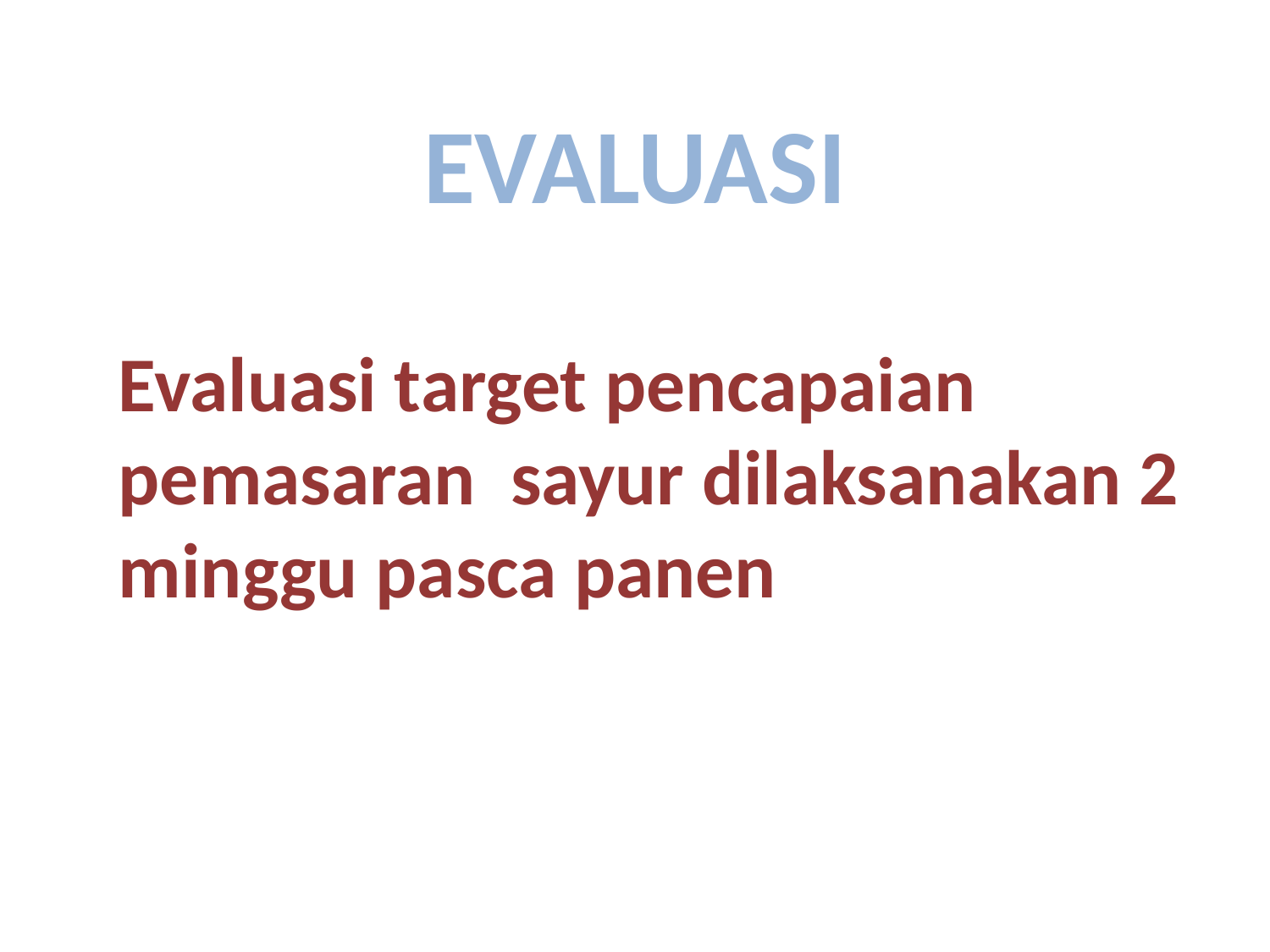

EVALUASI
Evaluasi target pencapaian  pemasaran  sayur dilaksanakan 2 minggu pasca panen